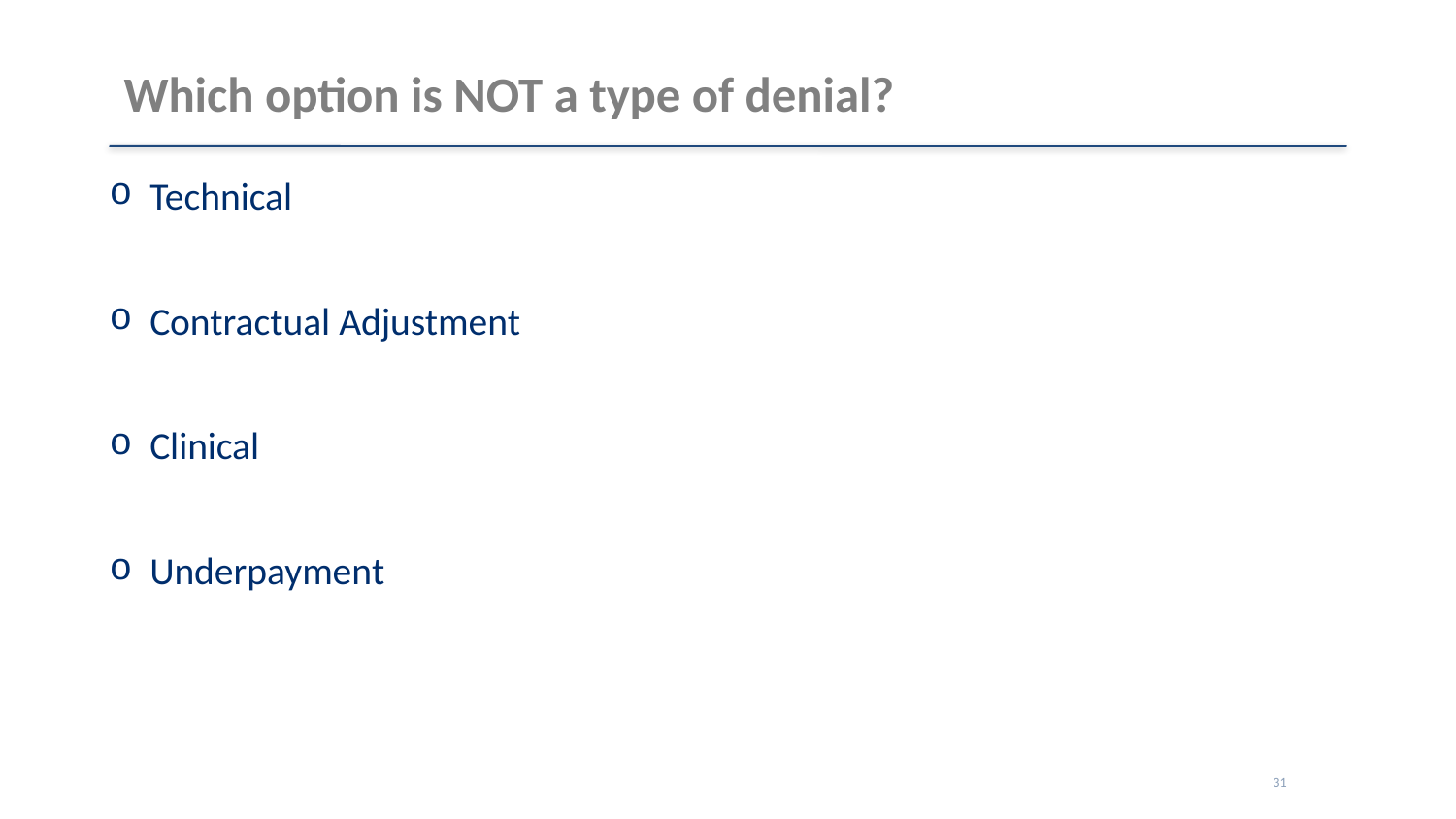

# Which option is NOT a type of denial?
Technical

Contractual Adjustment

Clinical

Underpayment
31